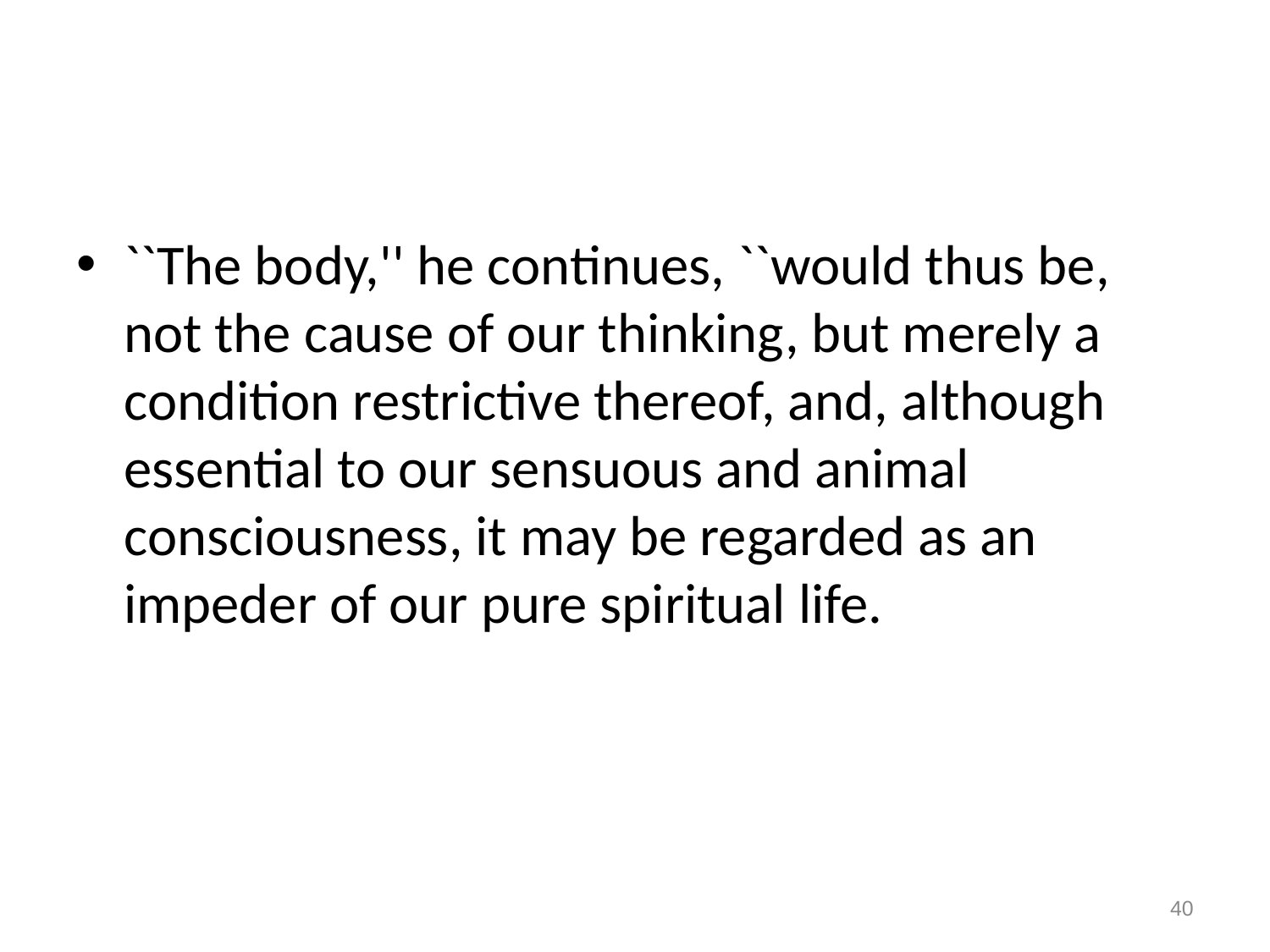

#
``The body,'' he continues, ``would thus be, not the cause of our thinking, but merely a condition restrictive thereof, and, although essential to our sensuous and animal consciousness, it may be regarded as an impeder of our pure spiritual life.

40